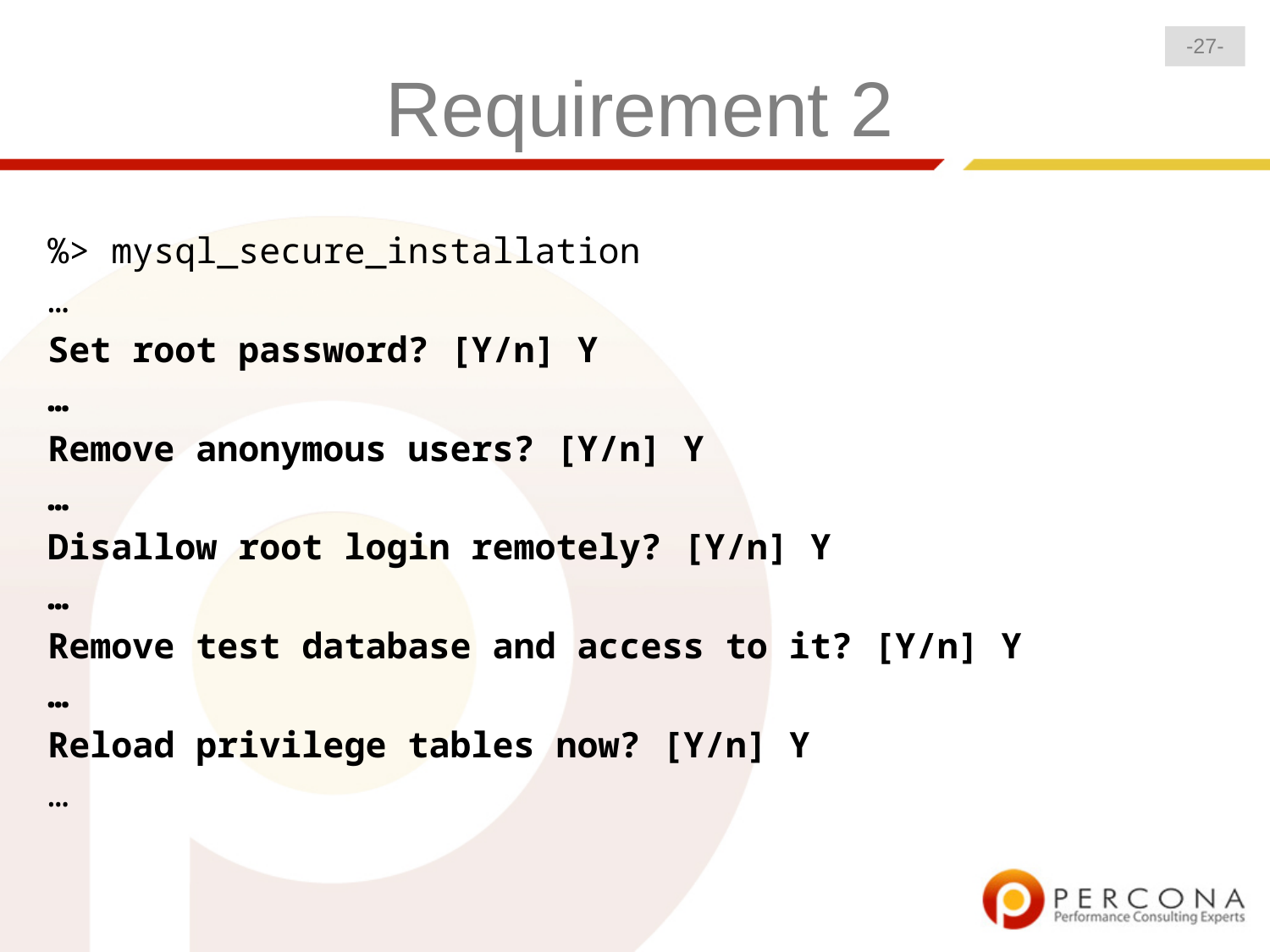

-27-
# Requirement 2
%> mysql_secure_installation
…
Set root password? [Y/n] Y
…
Remove anonymous users? [Y/n] Y
…
Disallow root login remotely? [Y/n] Y
…
Remove test database and access to it? [Y/n] Y
…
Reload privilege tables now? [Y/n] Y
…